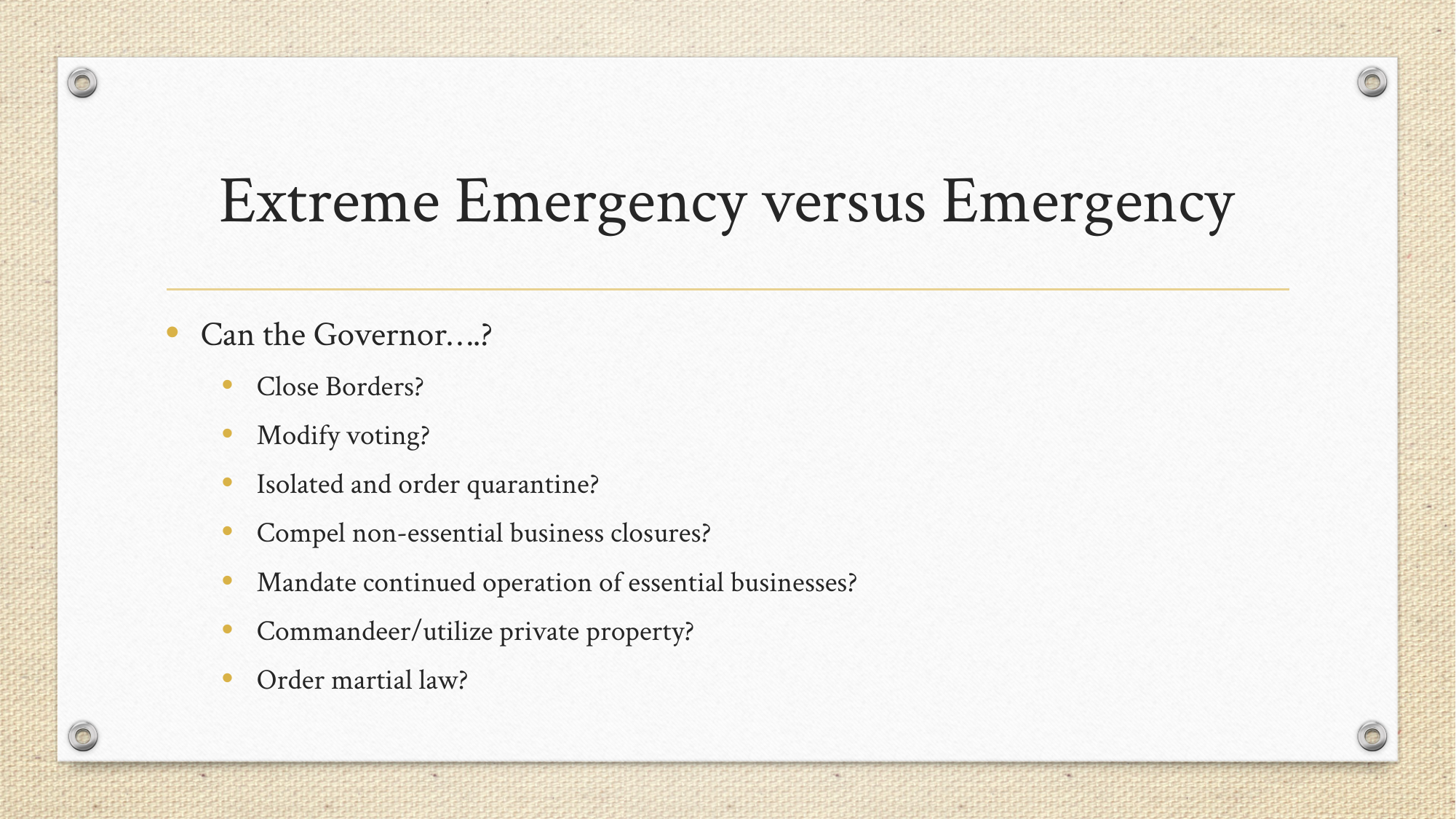

# Extreme Emergency versus Emergency
Can the Governor….?
Close Borders?
Modify voting?
Isolated and order quarantine?
Compel non-essential business closures?
Mandate continued operation of essential businesses?
Commandeer/utilize private property?
Order martial law?